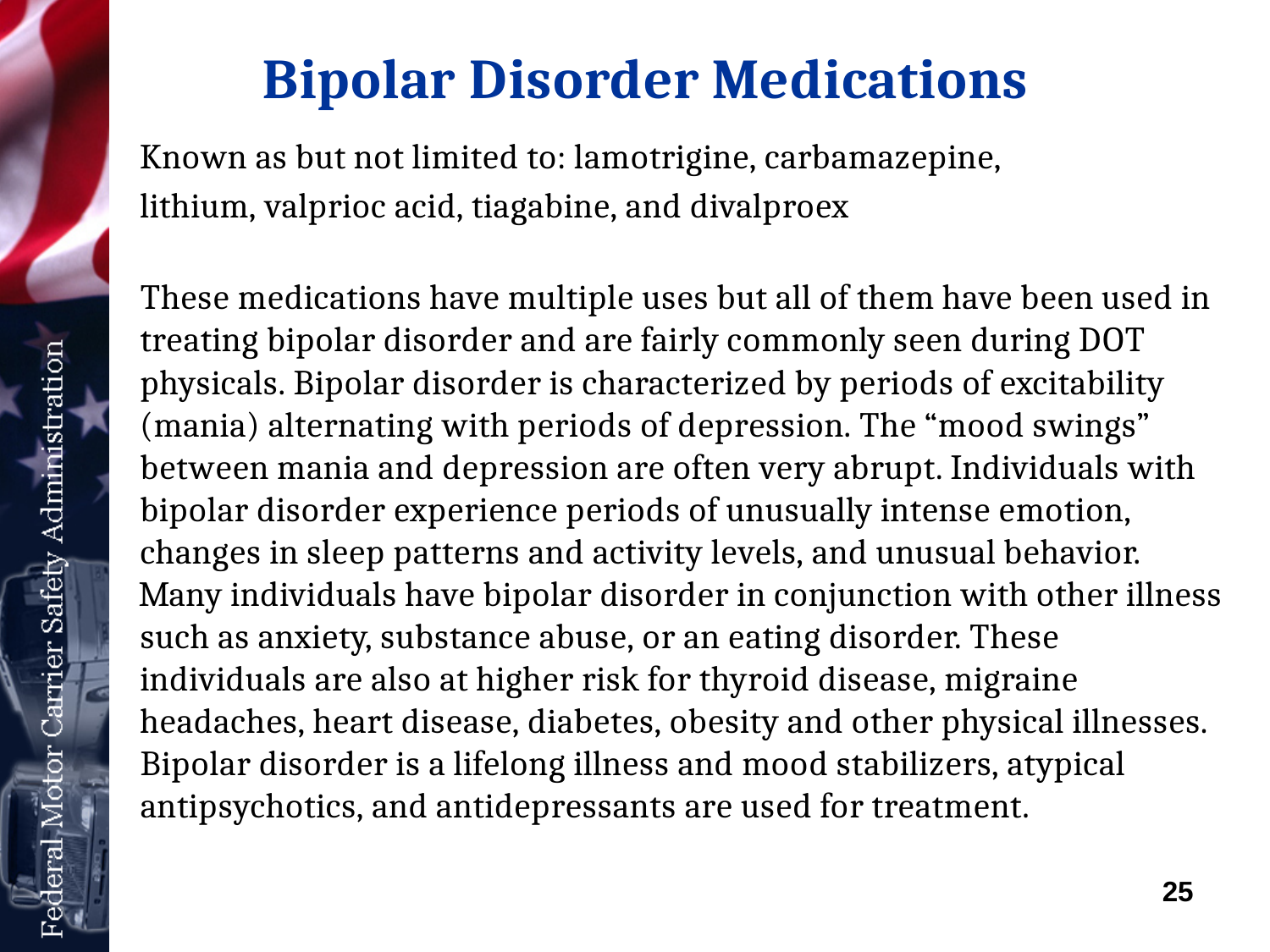

# Bipolar Disorder Medications
Known as but not limited to: lamotrigine, carbamazepine,
lithium, valprioc acid, tiagabine, and divalproex

These medications have multiple uses but all of them have been used in treating bipolar disorder and are fairly commonly seen during DOT physicals. Bipolar disorder is characterized by periods of excitability (mania) alternating with periods of depression. The “mood swings” between mania and depression are often very abrupt. Individuals with bipolar disorder experience periods of unusually intense emotion, changes in sleep patterns and activity levels, and unusual behavior. Many individuals have bipolar disorder in conjunction with other illness such as anxiety, substance abuse, or an eating disorder. These individuals are also at higher risk for thyroid disease, migraine headaches, heart disease, diabetes, obesity and other physical illnesses. Bipolar disorder is a lifelong illness and mood stabilizers, atypical antipsychotics, and antidepressants are used for treatment.
25